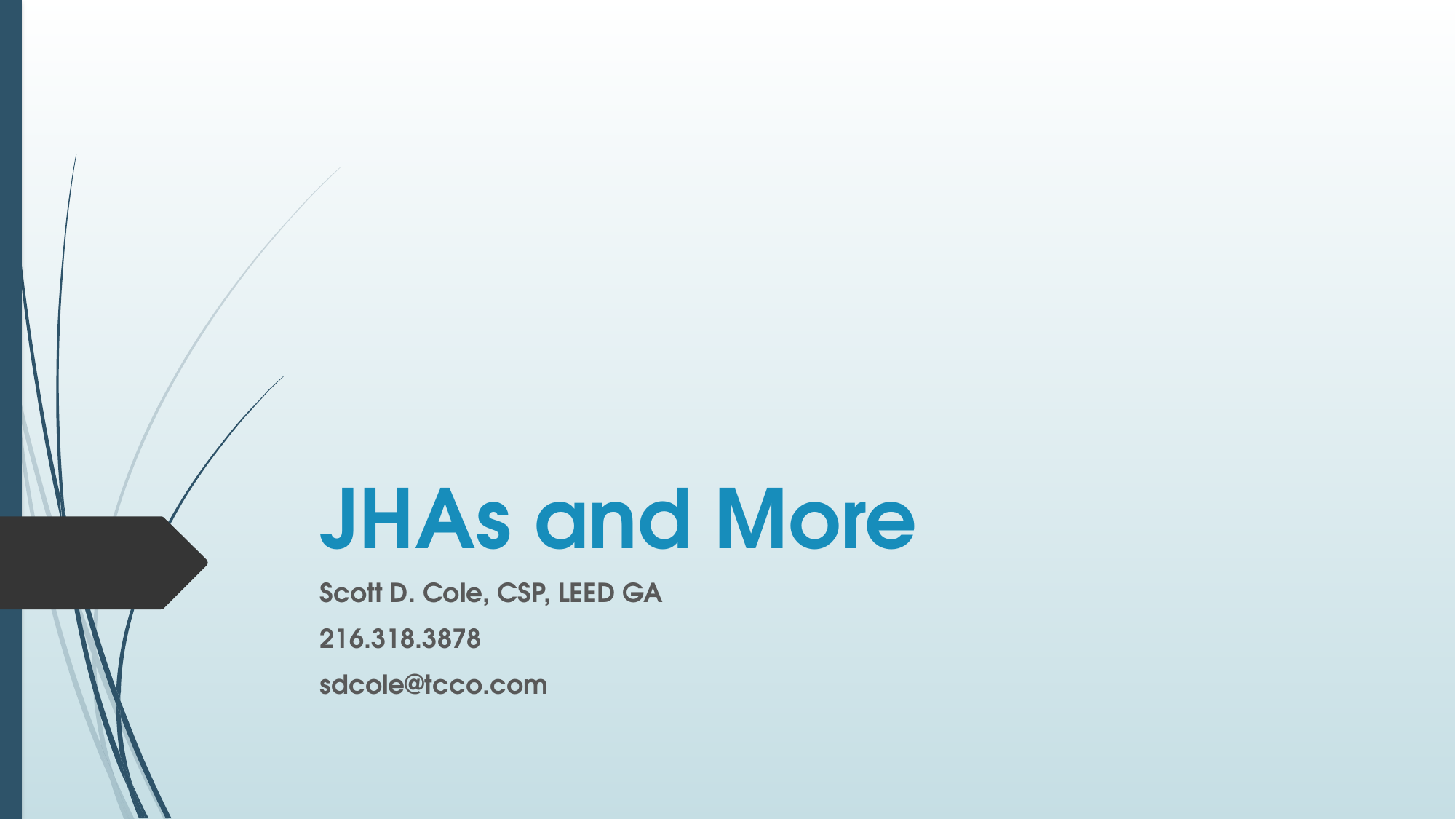

# JHAs and More
Scott D. Cole, CSP, LEED GA
216.318.3878
sdcole@tcco.com